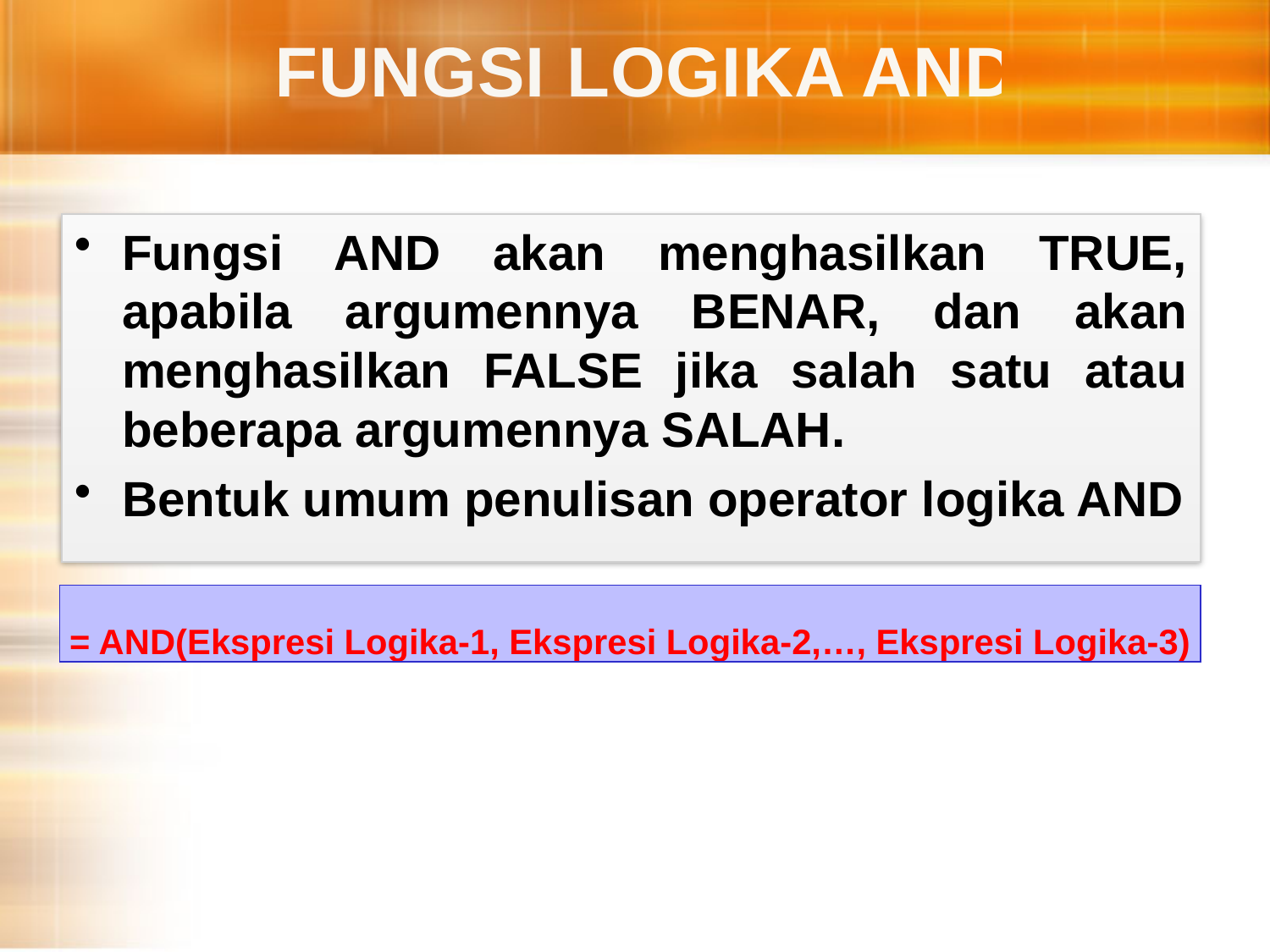

# FUNGSI LOGIKA AND
Fungsi AND akan menghasilkan TRUE, apabila argumennya BENAR, dan akan menghasilkan FALSE jika salah satu atau beberapa argumennya SALAH.
Bentuk umum penulisan operator logika AND

| = AND(Ekspresi Logika-1, Ekspresi Logika-2,…, Ekspresi Logika-3) |
| --- |